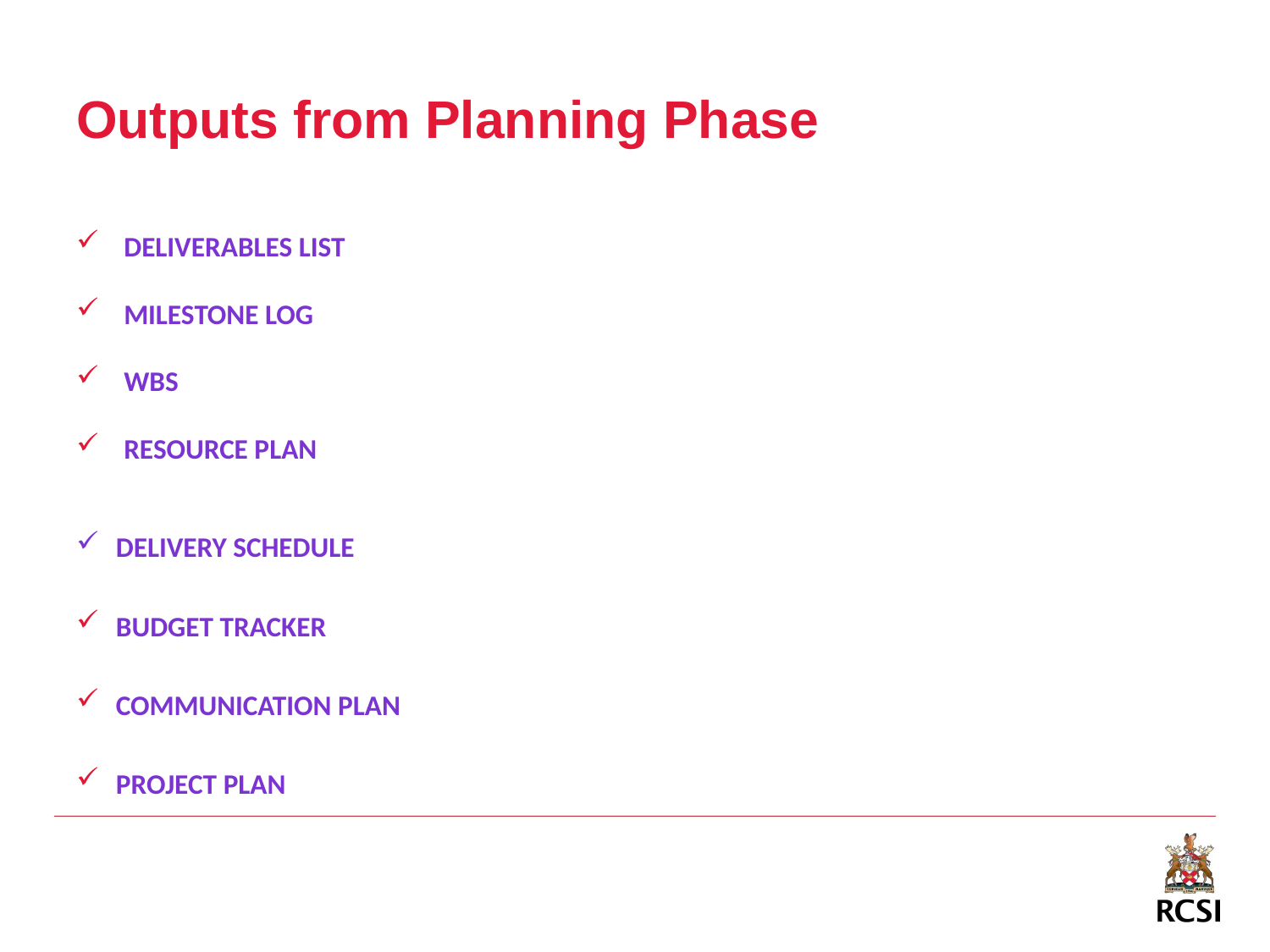

# Outputs from Planning Phase
Deliverables list

Milestone log

WBS

resource plan

Delivery Schedule

budget tracker

Communication plan

Project Plan